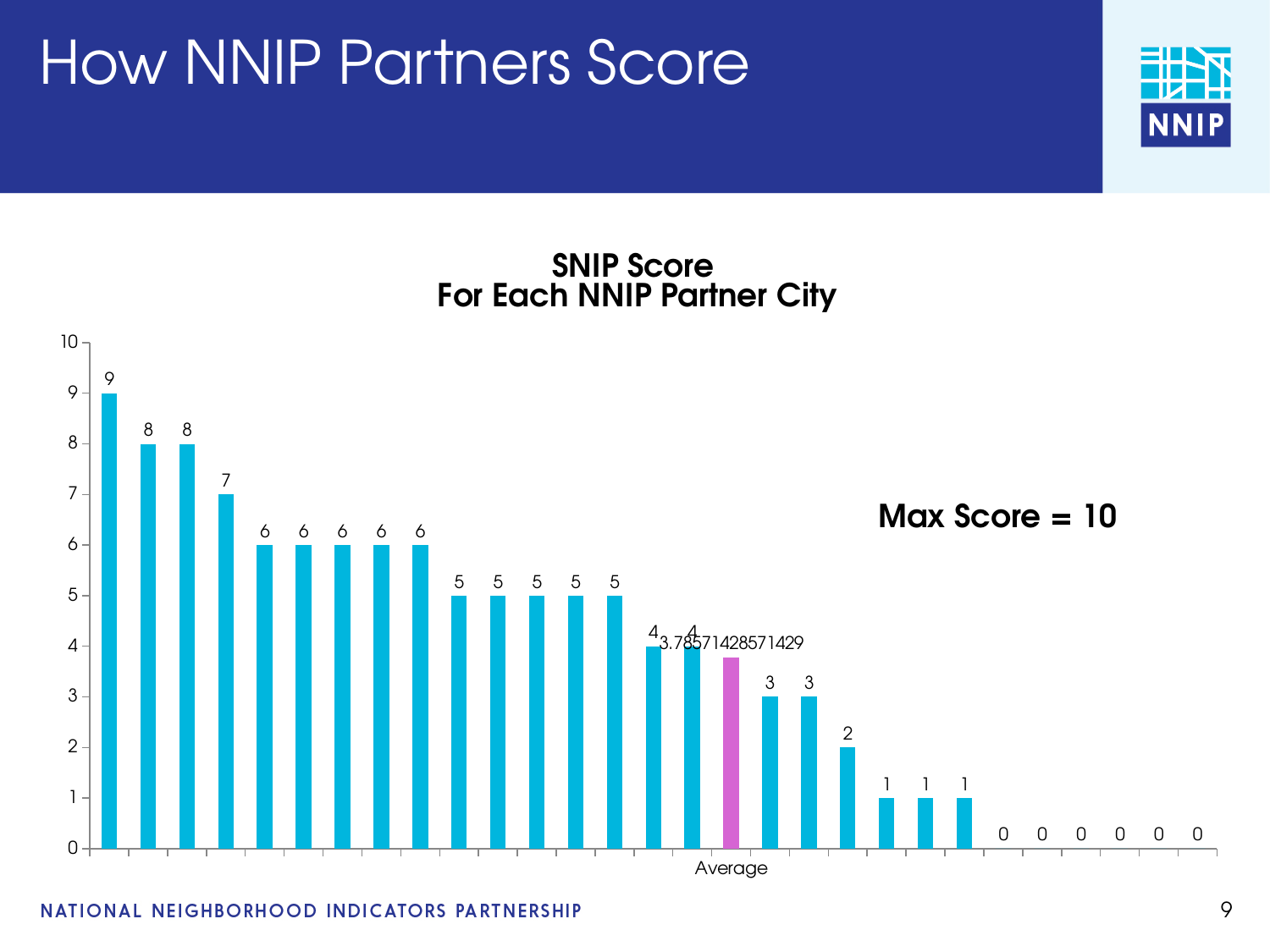

# How NNIP Partners Score

### Chart: SNIP Score
For Each NNIP Partner City

| Category | 2015 SNIP |
|---|---|
|  | 9.0 |
|  | 8.0 |
|  | 8.0 |
|  | 7.0 |
|  | 6.0 |
|  | 6.0 |
|  | 6.0 |
|  | 6.0 |
|  | 6.0 |
|  | 5.0 |
|  | 5.0 |
|  | 5.0 |
|  | 5.0 |
|  | 5.0 |
|  | 4.0 |
|  | 4.0 |
| Average | 3.7857142857142856 |
Max Score = 10
9